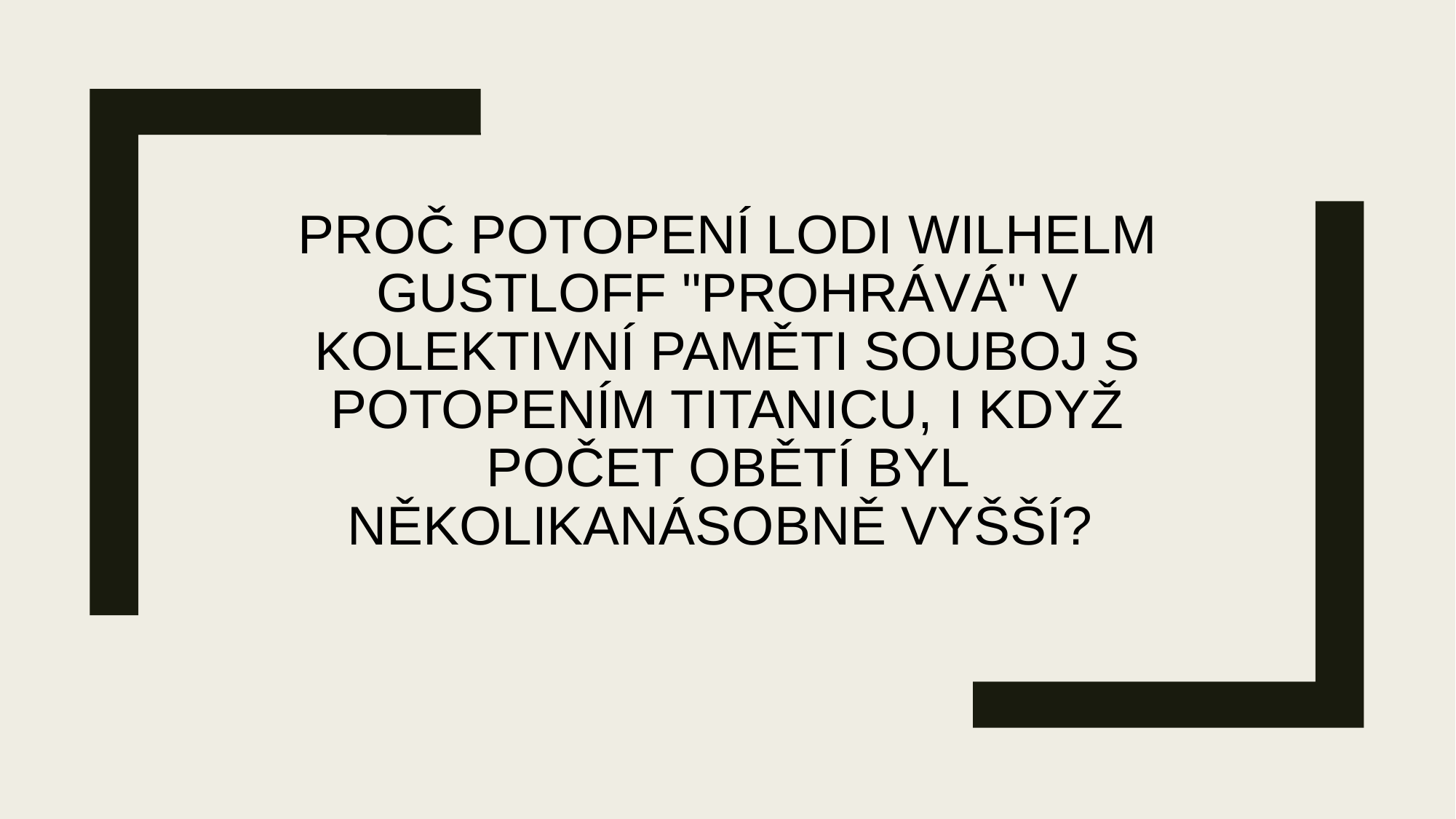

# proč potopení lodi Wilhelm Gustloff "prohrává" v kolektivní paměti souboj s potopením Titanicu, i když počet obětí byl několikanásobně vyšší?